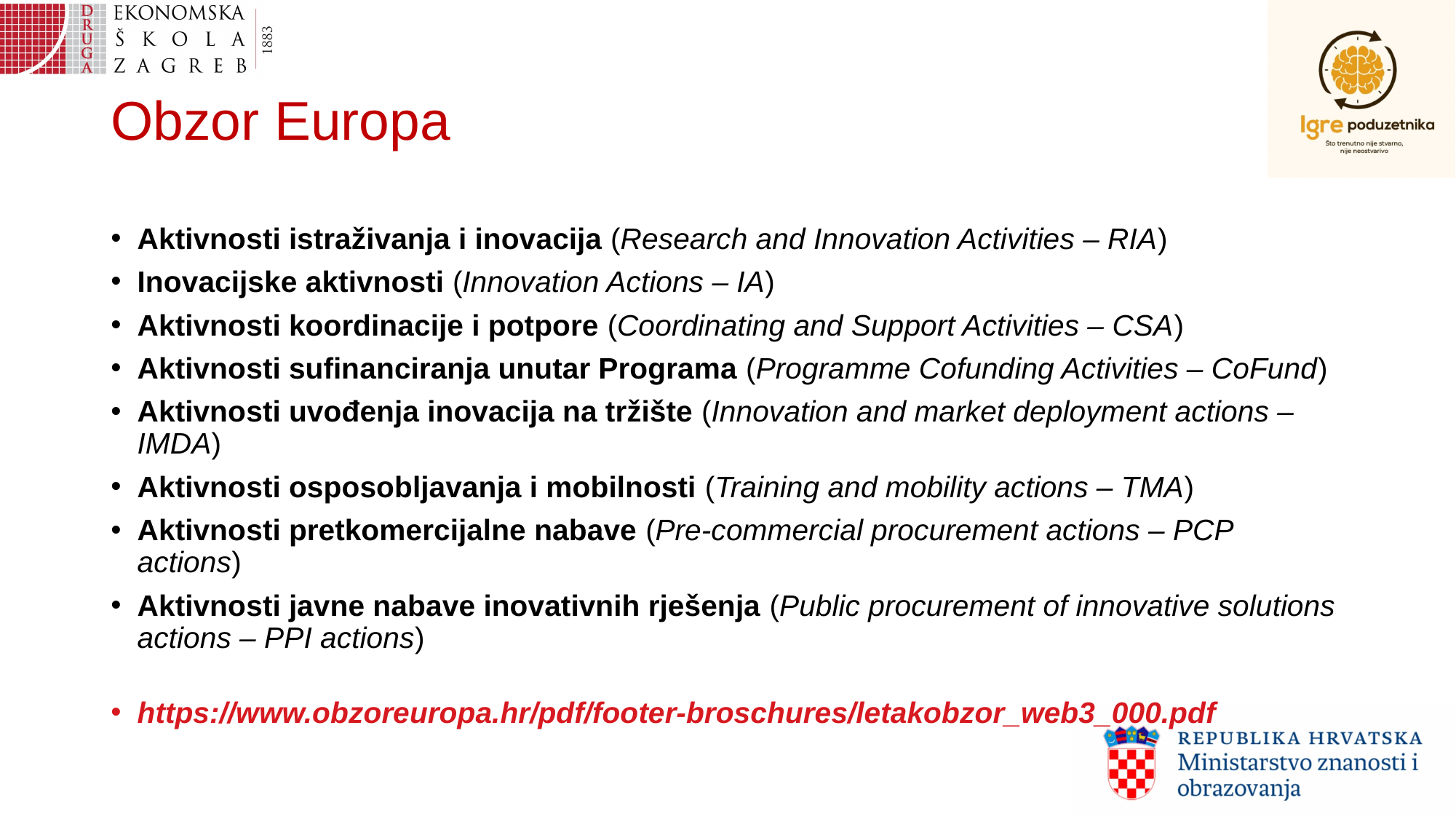

# Obzor Europa
Aktivnosti istraživanja i inovacija (Research and Innovation Activities – RIA)
Inovacijske aktivnosti (Innovation Actions – IA)
Aktivnosti koordinacije i potpore (Coordinating and Support Activities – CSA)
Aktivnosti sufinanciranja unutar Programa (Programme Cofunding Activities – CoFund)
Aktivnosti uvođenja inovacija na tržište (Innovation and market deployment actions – IMDA)
Aktivnosti osposobljavanja i mobilnosti (Training and mobility actions – TMA)
Aktivnosti pretkomercijalne nabave (Pre-commercial procurement actions – PCP actions)
Aktivnosti javne nabave inovativnih rješenja (Public procurement of innovative solutions actions – PPI actions)

https://www.obzoreuropa.hr/pdf/footer-broschures/letakobzor_web3_000.pdf